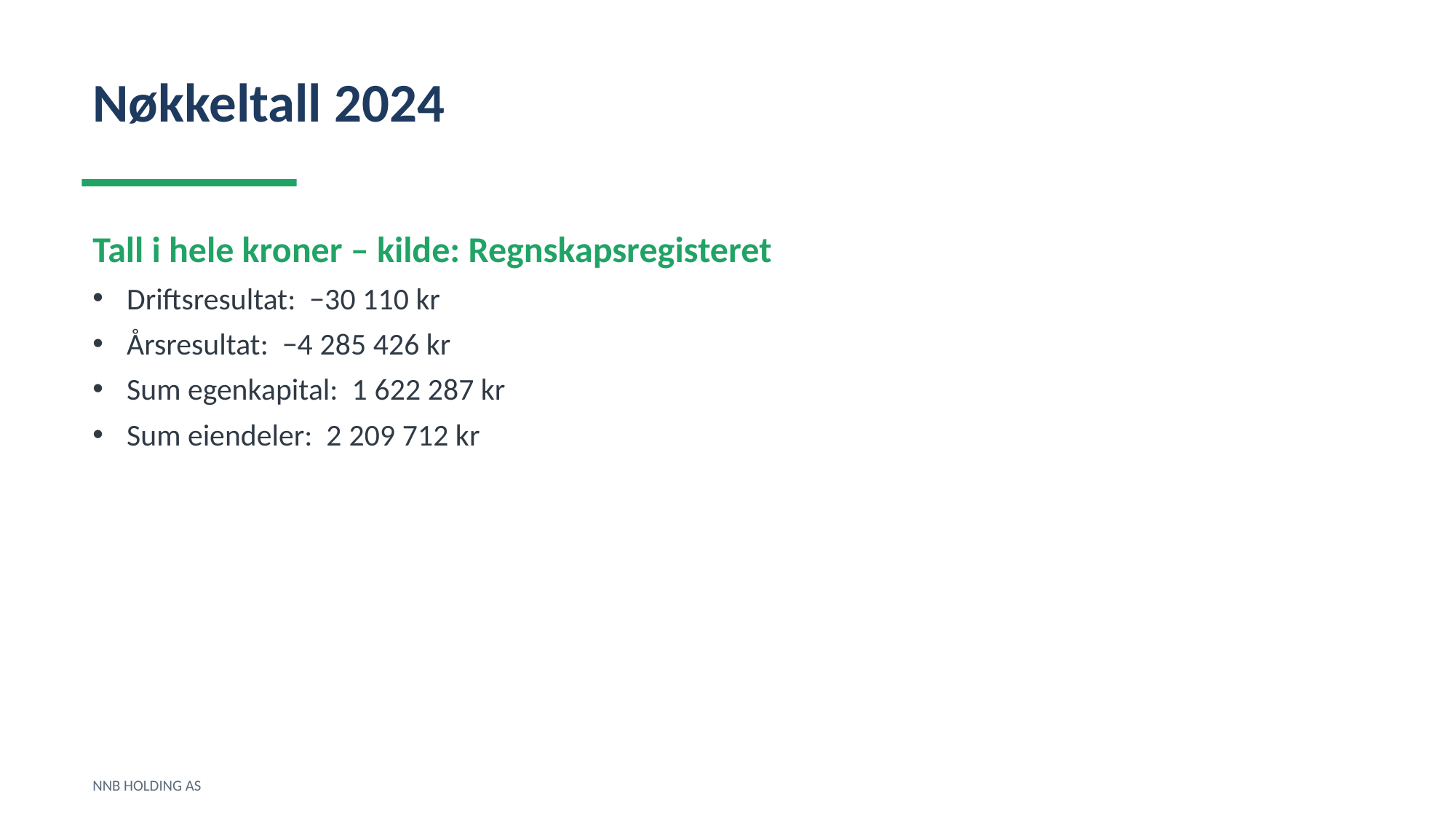

Nøkkeltall 2024

Tall i hele kroner – kilde: Regnskapsregisteret
Driftsresultat:  −30 110 kr
Årsresultat:  −4 285 426 kr
Sum egenkapital:  1 622 287 kr
Sum eiendeler:  2 209 712 kr
NNB HOLDING AS